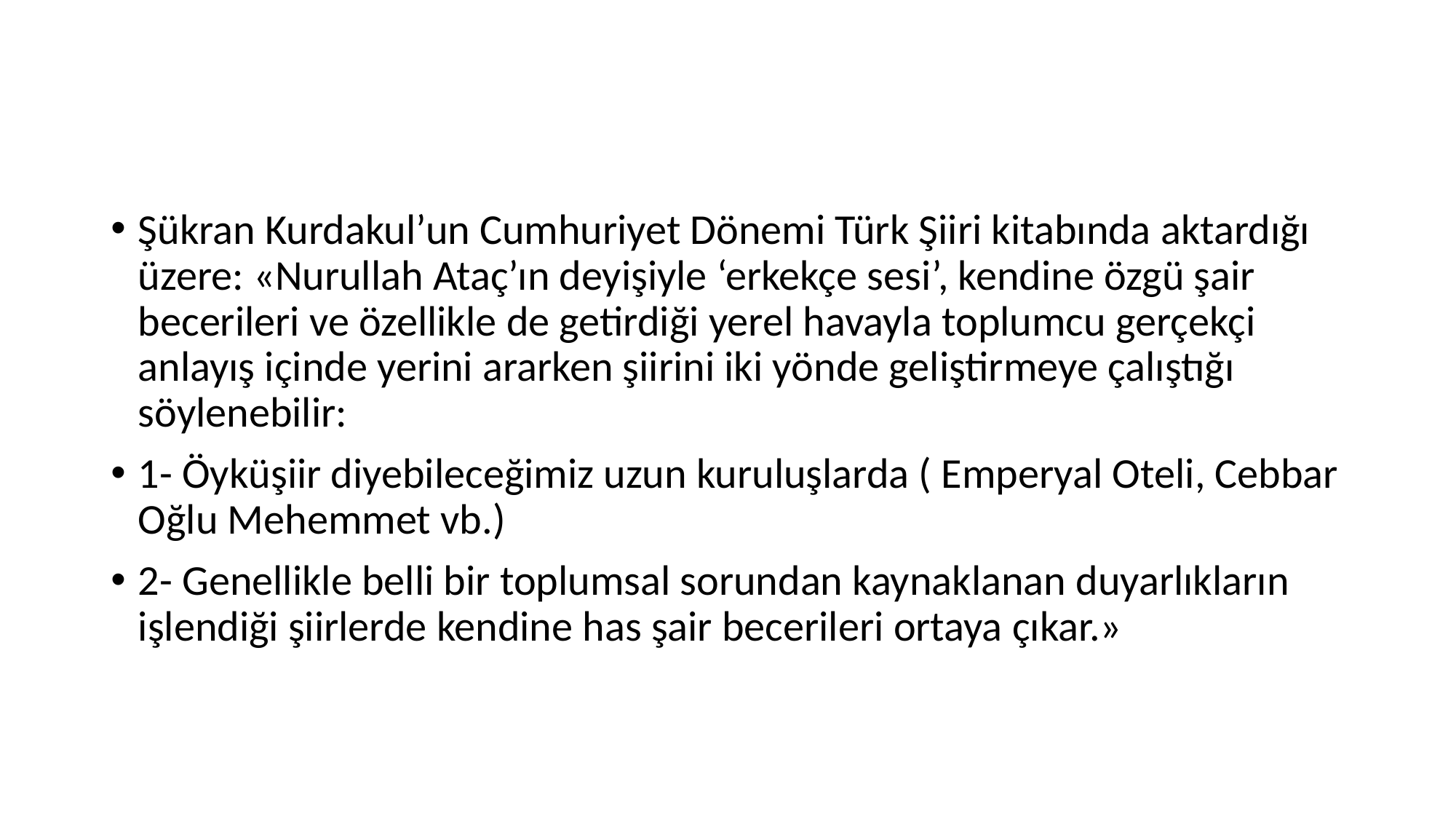

#
Şükran Kurdakul’un Cumhuriyet Dönemi Türk Şiiri kitabında aktardığı üzere: «Nurullah Ataç’ın deyişiyle ‘erkekçe sesi’, kendine özgü şair becerileri ve özellikle de getirdiği yerel havayla toplumcu gerçekçi anlayış içinde yerini ararken şiirini iki yönde geliştirmeye çalıştığı söylenebilir:
1- Öyküşiir diyebileceğimiz uzun kuruluşlarda ( Emperyal Oteli, Cebbar Oğlu Mehemmet vb.)
2- Genellikle belli bir toplumsal sorundan kaynaklanan duyarlıkların işlendiği şiirlerde kendine has şair becerileri ortaya çıkar.»